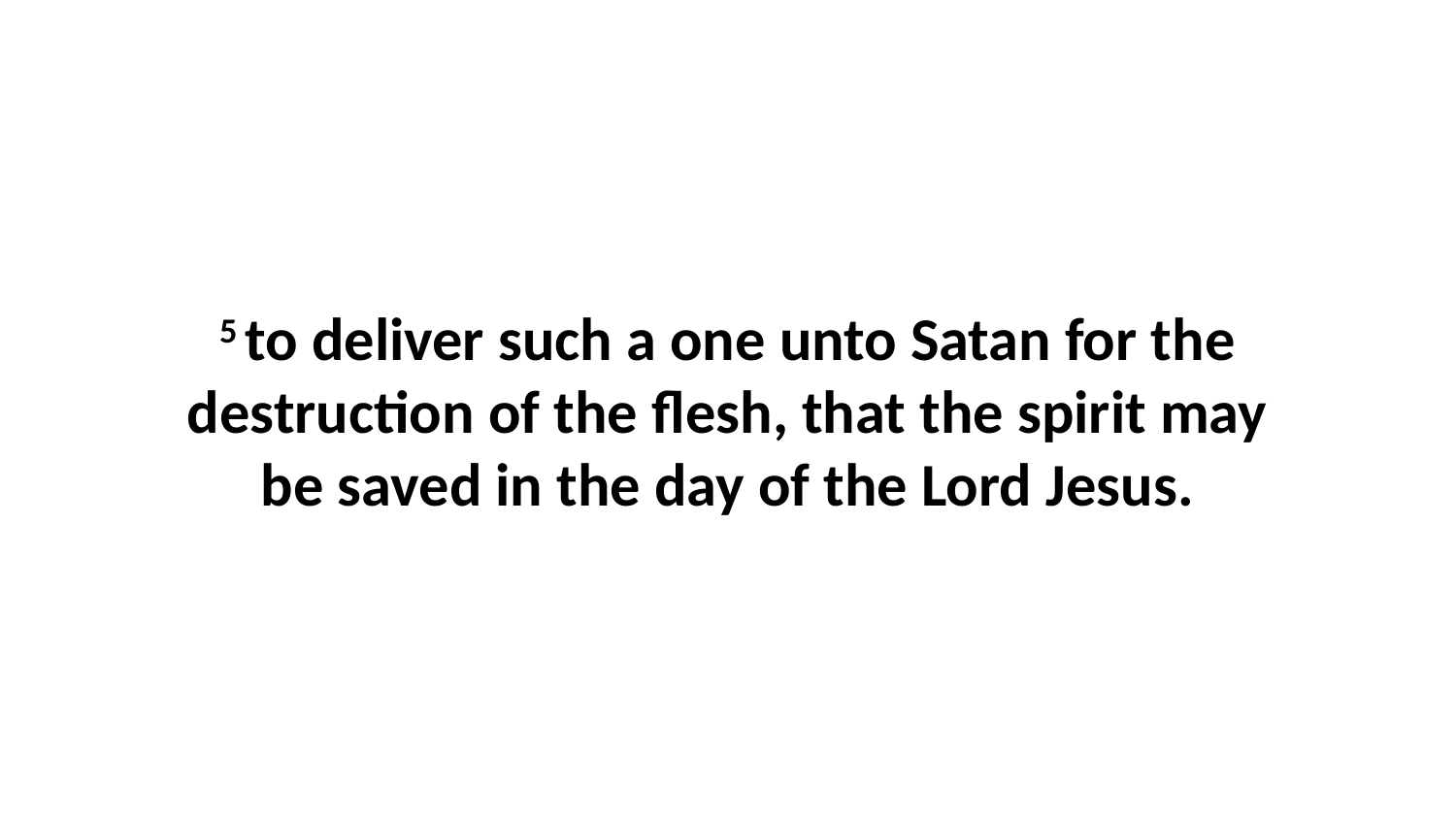

5 to deliver such a one unto Satan for the destruction of the flesh, that the spirit may be saved in the day of the Lord Jesus.